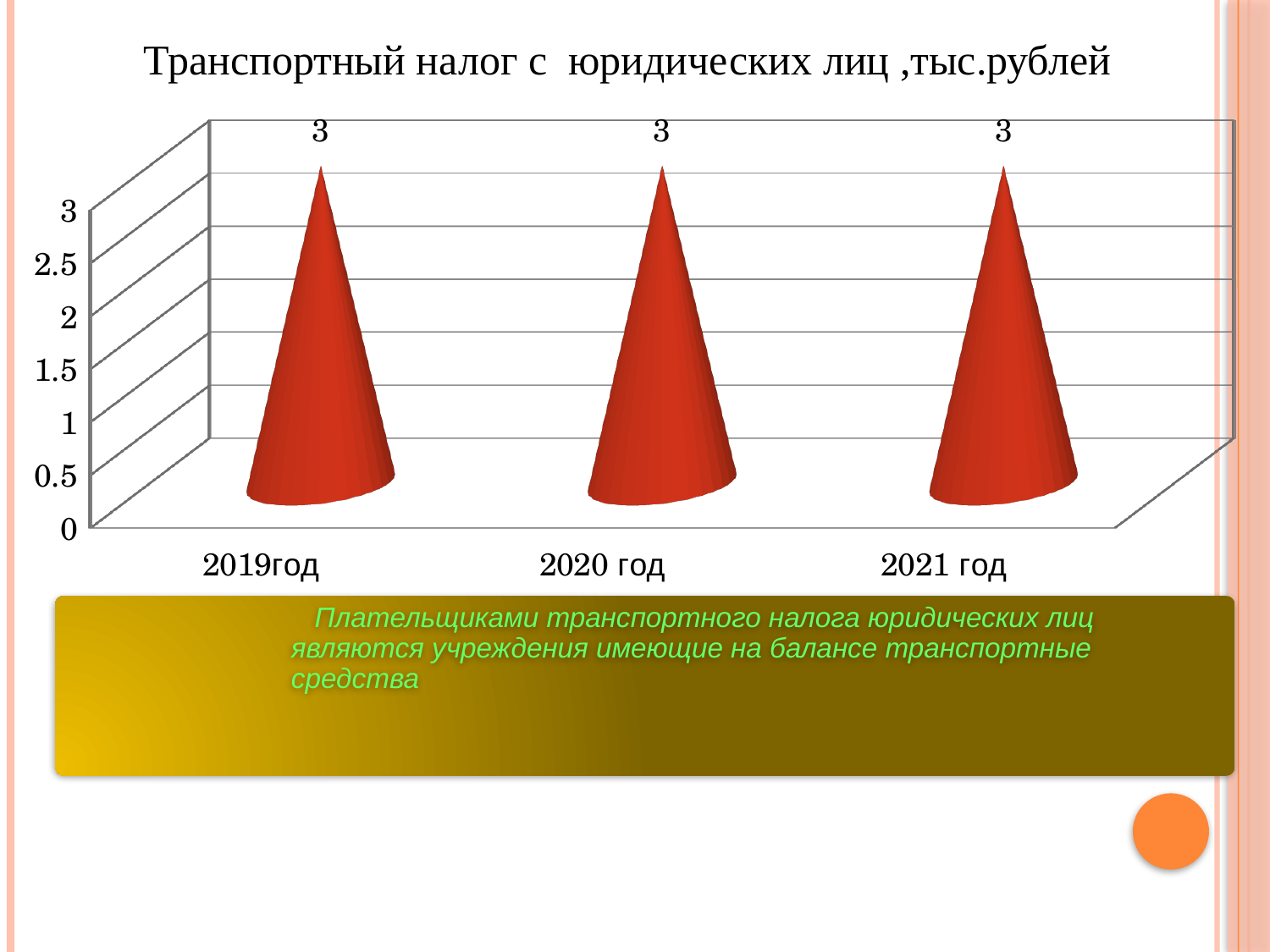

Транспортный налог с  юридических лиц ,тыс.рублей

[unsupported chart]

   Плательщиками транспортного налога юридических лиц являются учреждения имеющие на балансе транспортные  средства